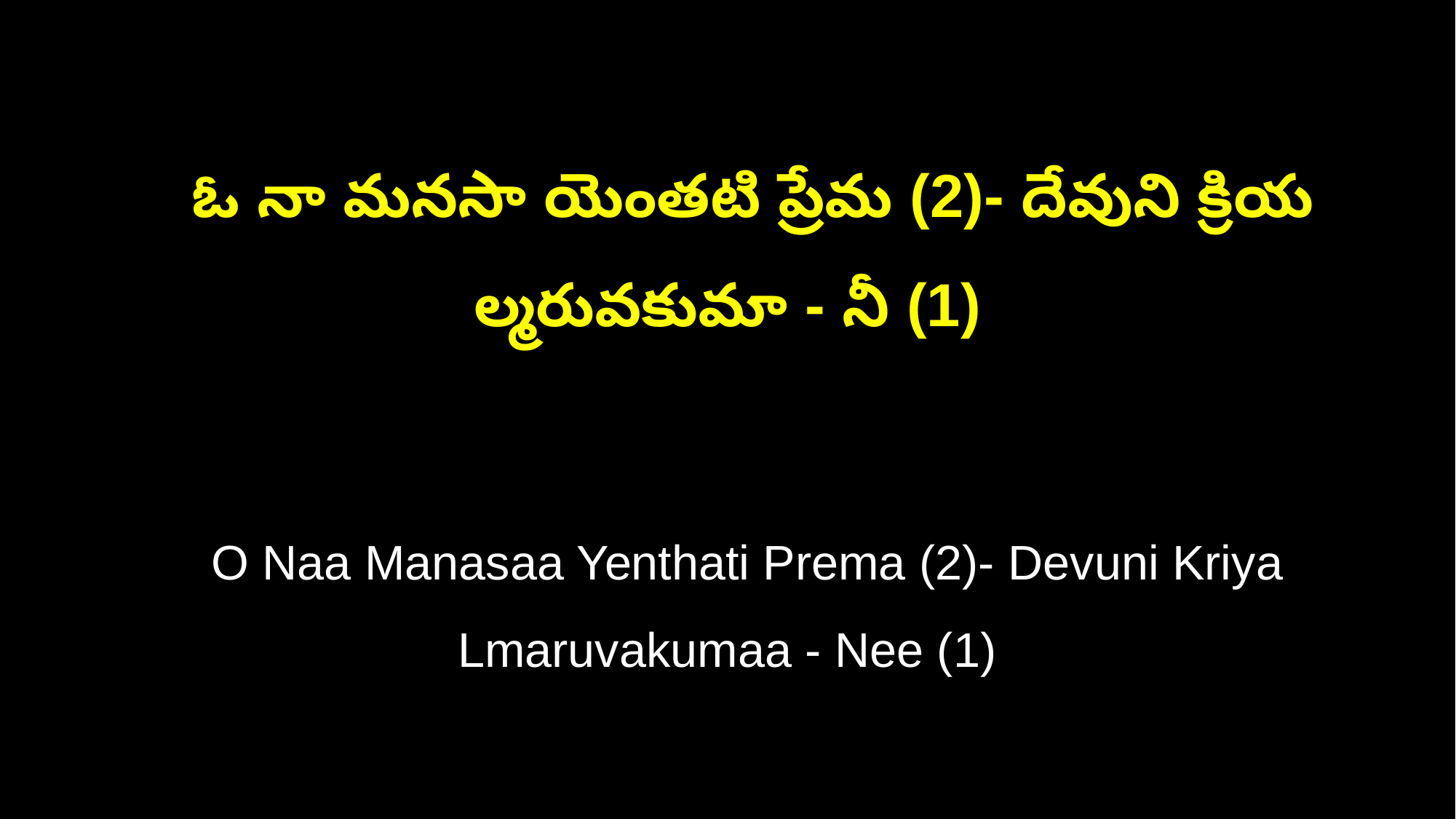

ఓ నా మనసా యెంతటి ప్రేమ (2)- దేవుని క్రియ ల్మరువకుమా - నీ (1)
   O Naa Manasaa Yenthati Prema (2)- Devuni Kriya Lmaruvakumaa - Nee (1)